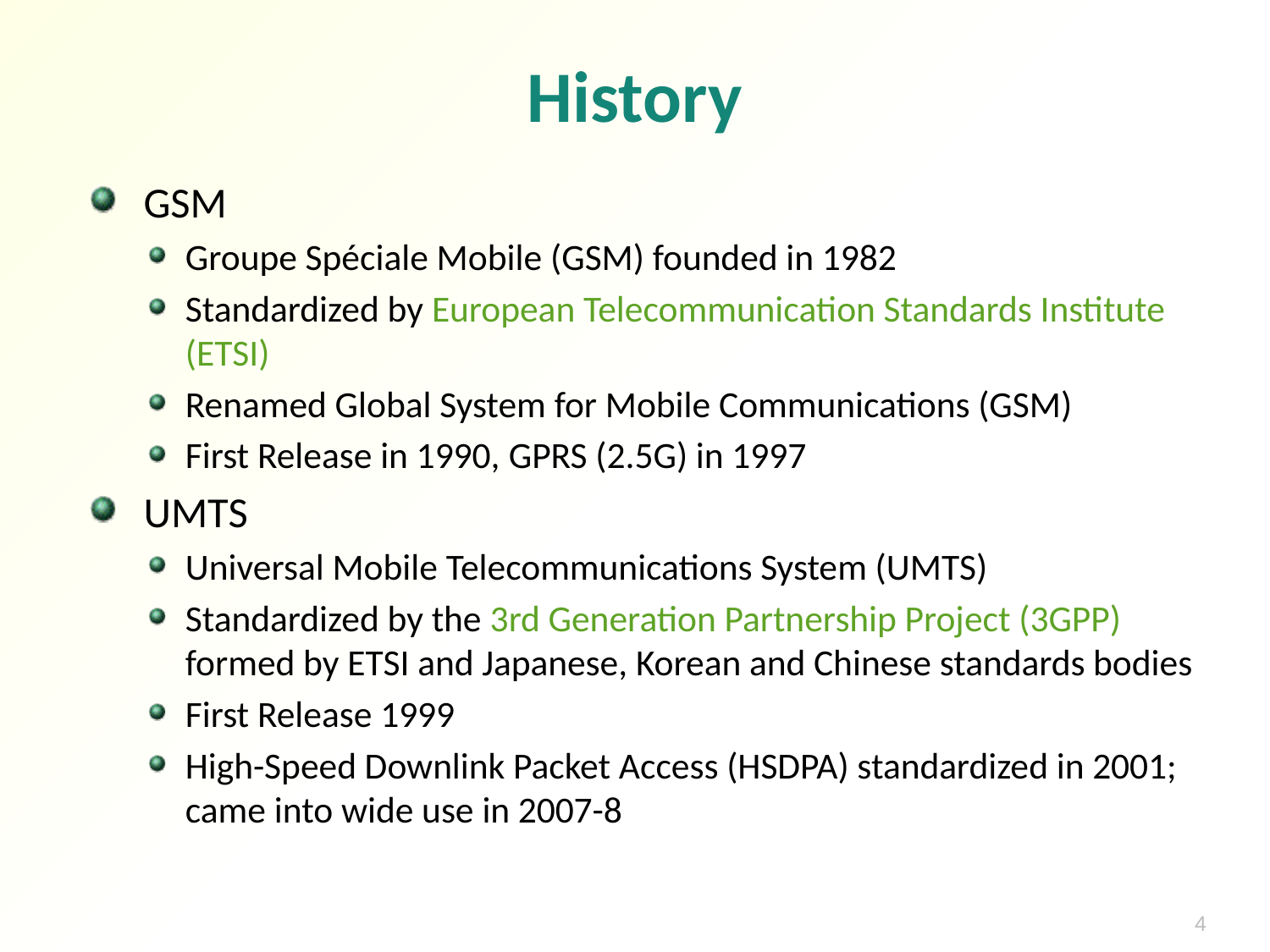

# History
GSM
Groupe Spéciale Mobile (GSM) founded in 1982
Standardized by European Telecommunication Standards Institute (ETSI)
Renamed Global System for Mobile Communications (GSM)
First Release in 1990, GPRS (2.5G) in 1997
UMTS
Universal Mobile Telecommunications System (UMTS)
Standardized by the 3rd Generation Partnership Project (3GPP) formed by ETSI and Japanese, Korean and Chinese standards bodies
First Release 1999
High-Speed Downlink Packet Access (HSDPA) standardized in 2001; came into wide use in 2007-8
4